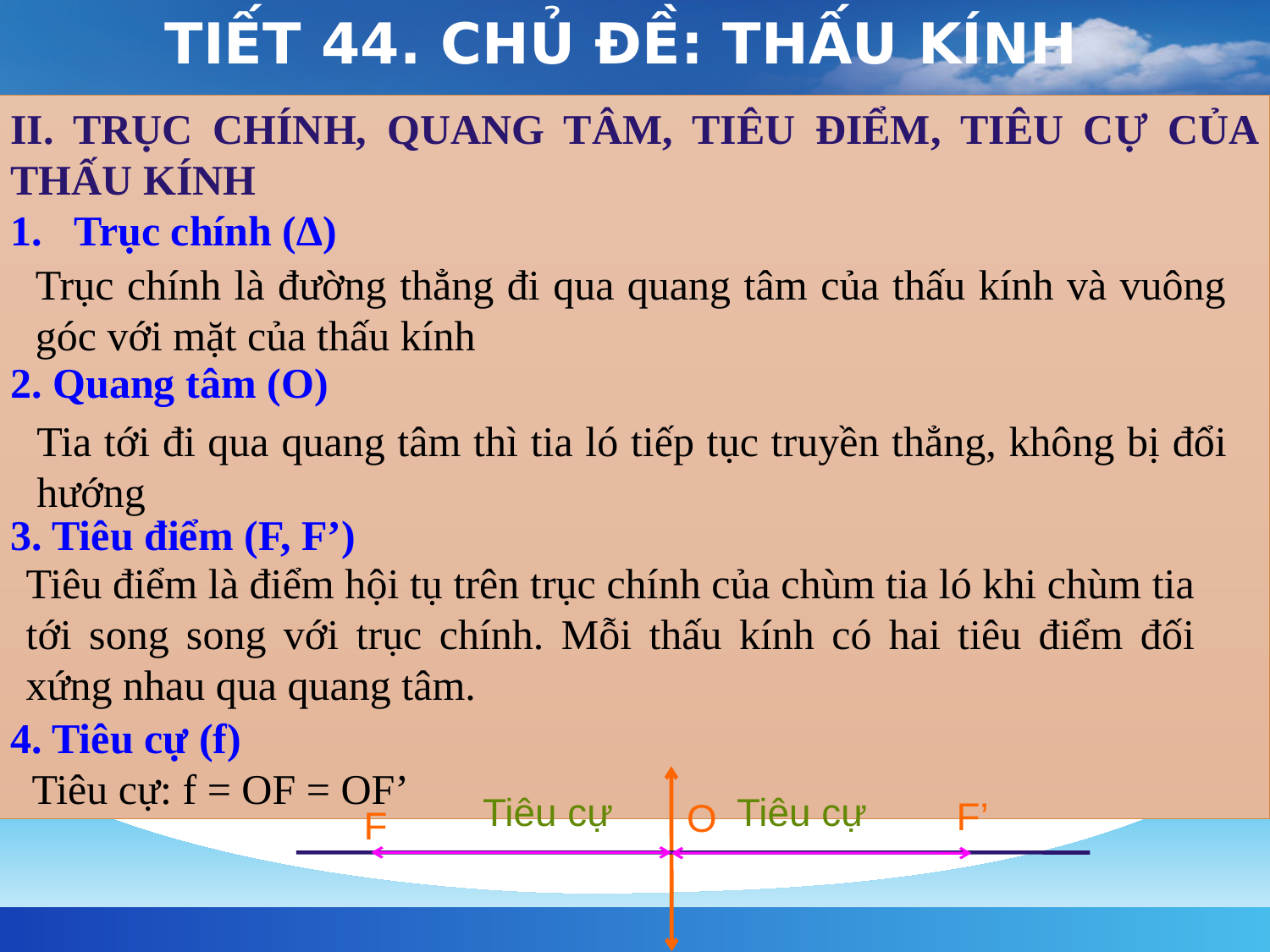

TIẾT 44. CHỦ ĐỀ: THẤU KÍNH
II. TRỤC CHÍNH, QUANG TÂM, TIÊU ĐIỂM, TIÊU CỰ CỦA THẤU KÍNH
Trục chính (∆)

2. Quang tâm (O)

3. Tiêu điểm (F, F’)

4. Tiêu cự (f)
  Tiêu cự: f = OF = OF’
Trục chính là đường thẳng đi qua quang tâm của thấu kính và vuông góc với mặt của thấu kính
Tia tới đi qua quang tâm thì tia ló tiếp tục truyền thẳng, không bị đổi hướng
Tiêu điểm là điểm hội tụ trên trục chính của chùm tia ló khi chùm tia tới song song với trục chính. Mỗi thấu kính có hai tiêu điểm đối xứng nhau qua quang tâm.

Tiêu cự
Tiêu cự
F’
O
F